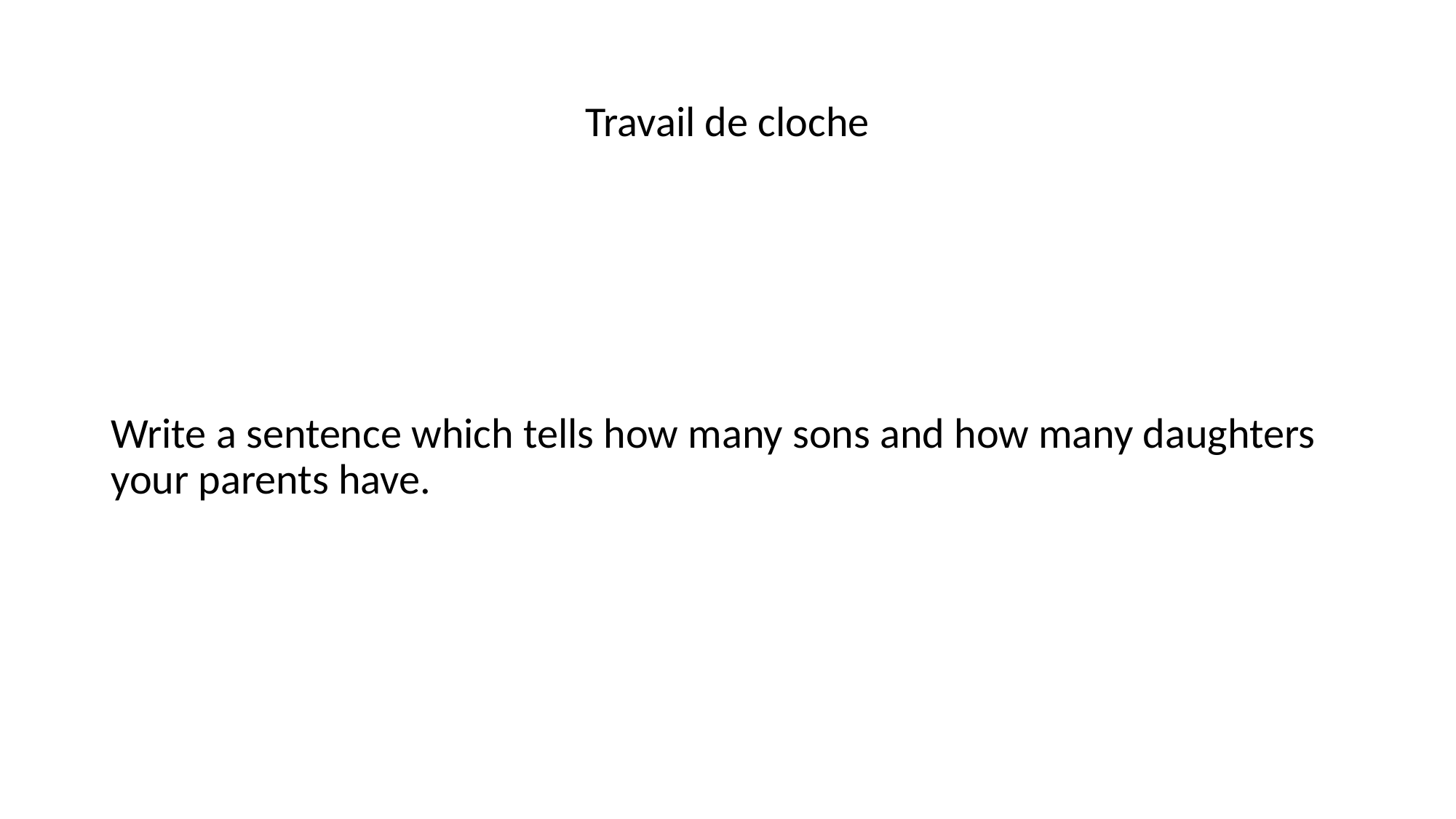

# Travail de cloche

Write a sentence which tells how many sons and how many daughters your parents have.